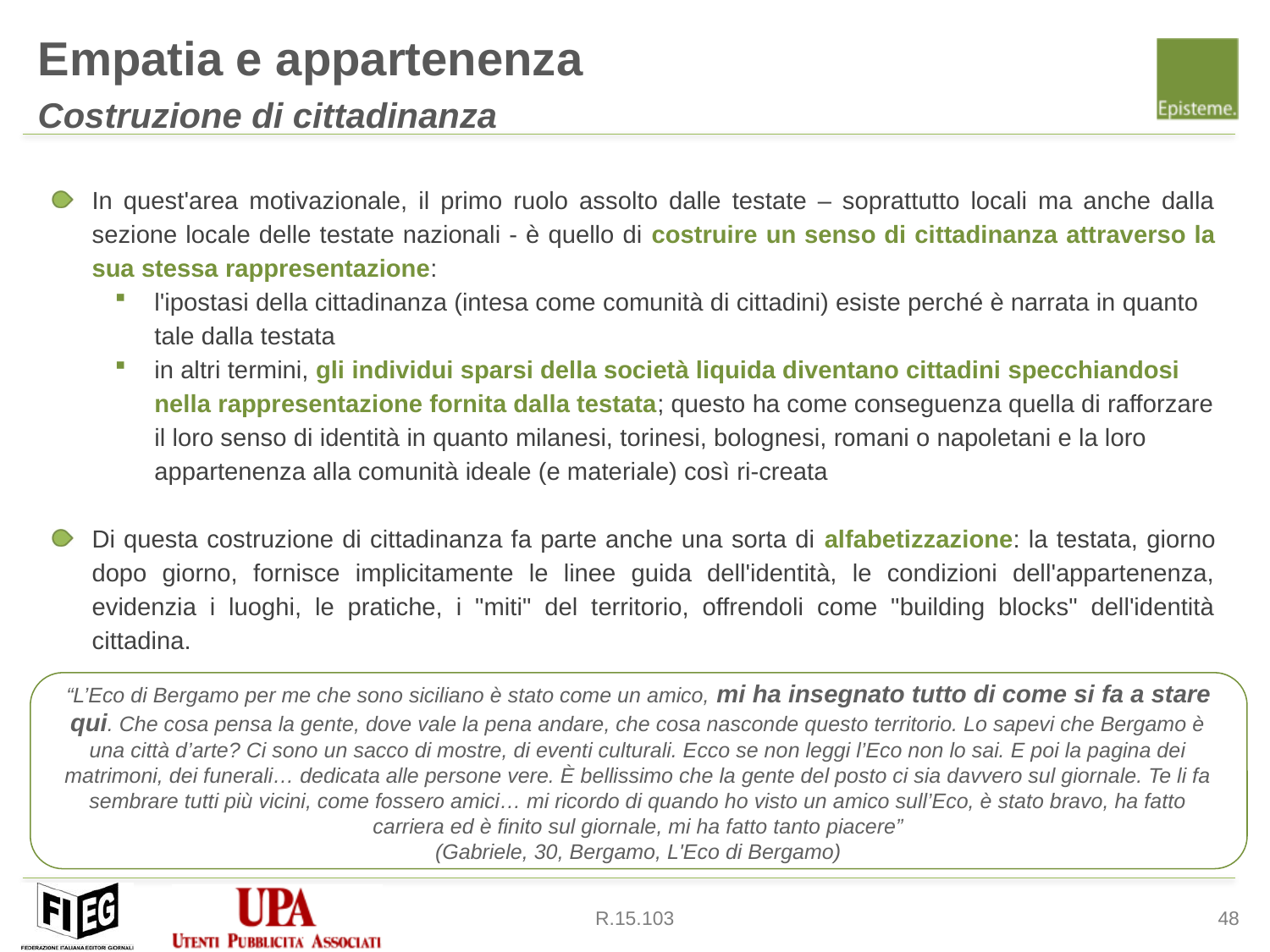

Empatia e appartenenza
Costruzione di cittadinanza

In quest'area motivazionale, il primo ruolo assolto dalle testate – soprattutto locali ma anche dalla sezione locale delle testate nazionali - è quello di costruire un senso di cittadinanza attraverso la sua stessa rappresentazione:
l'ipostasi della cittadinanza (intesa come comunità di cittadini) esiste perché è narrata in quanto tale dalla testata
in altri termini, gli individui sparsi della società liquida diventano cittadini specchiandosi nella rappresentazione fornita dalla testata; questo ha come conseguenza quella di rafforzare il loro senso di identità in quanto milanesi, torinesi, bolognesi, romani o napoletani e la loro appartenenza alla comunità ideale (e materiale) così ri-creata

Di questa costruzione di cittadinanza fa parte anche una sorta di alfabetizzazione: la testata, giorno dopo giorno, fornisce implicitamente le linee guida dell'identità, le condizioni dell'appartenenza, evidenzia i luoghi, le pratiche, i "miti" del territorio, offrendoli come "building blocks" dell'identità cittadina.
“L’Eco di Bergamo per me che sono siciliano è stato come un amico, mi ha insegnato tutto di come si fa a stare qui. Che cosa pensa la gente, dove vale la pena andare, che cosa nasconde questo territorio. Lo sapevi che Bergamo è una città d’arte? Ci sono un sacco di mostre, di eventi culturali. Ecco se non leggi l’Eco non lo sai. E poi la pagina dei matrimoni, dei funerali… dedicata alle persone vere. È bellissimo che la gente del posto ci sia davvero sul giornale. Te li fa sembrare tutti più vicini, come fossero amici… mi ricordo di quando ho visto un amico sull’Eco, è stato bravo, ha fatto carriera ed è finito sul giornale, mi ha fatto tanto piacere”
(Gabriele, 30, Bergamo, L'Eco di Bergamo)